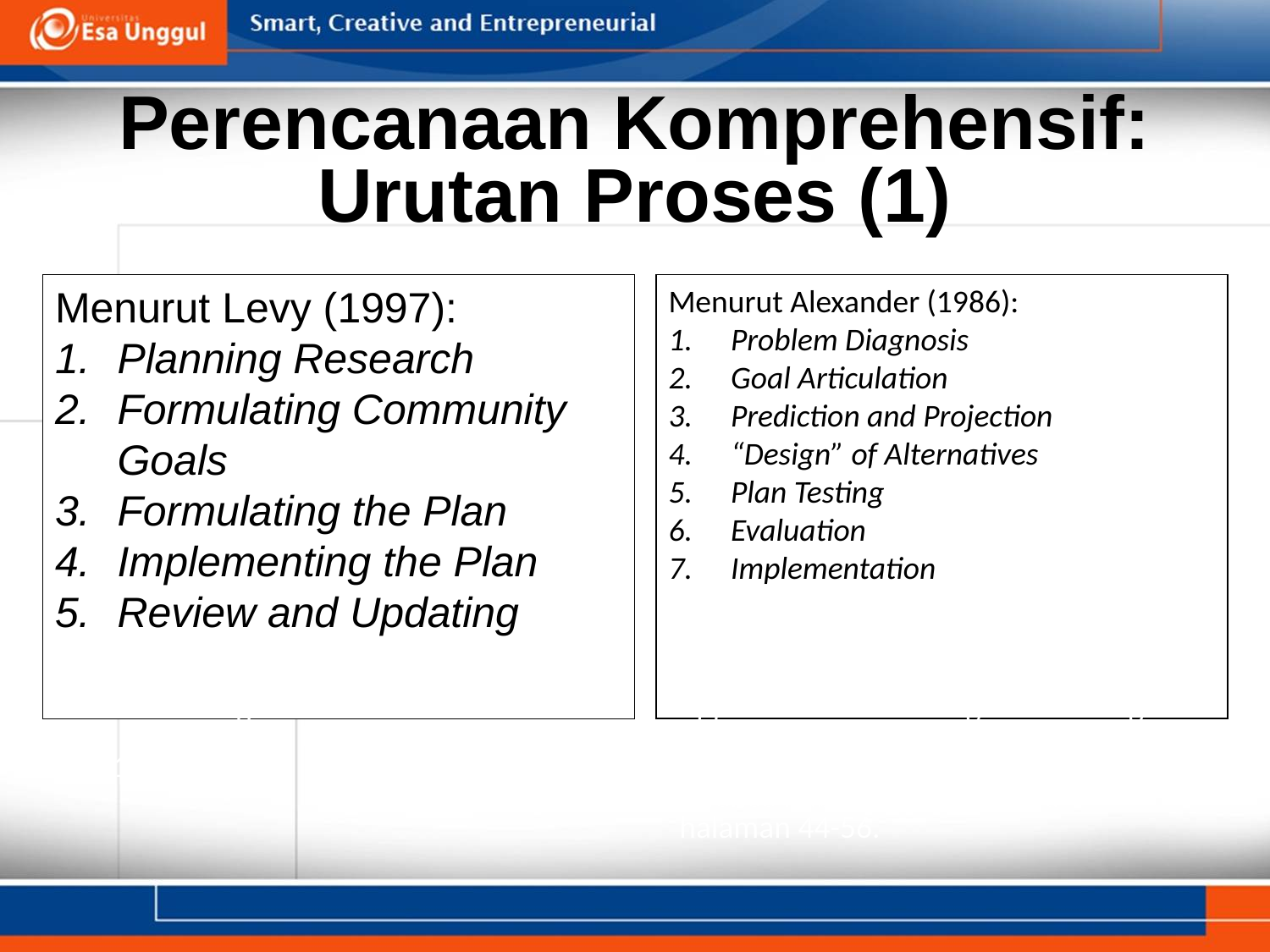

# Perencanaan Komprehensif: Urutan Proses (1)
Menurut Levy (1997):
1.	Planning Research
2.	Formulating Community Goals
3.	Formulating the Plan
4.	Implementing the Plan
5.	Review and Updating
Menurut Alexander (1986):
1.	Problem Diagnosis
2.	Goal Articulation
3.	Prediction and Projection
4.	“Design” of Alternatives
5.	Plan Testing
6.	Evaluation
7.	Implementation
Sumber: Levy, J.M. 1997 Contemporary Urban Planning. 4th Edition. Prentice Hall, Upper Saddle River, NJ, halaman 104-111.
Sumber: Alexander, E.R. 1986. Approaches to Planning: Introducing Current Planning Theories, Concepts, and Issues. Gordon and Breach Science Publishers. New York: halaman 44-56.